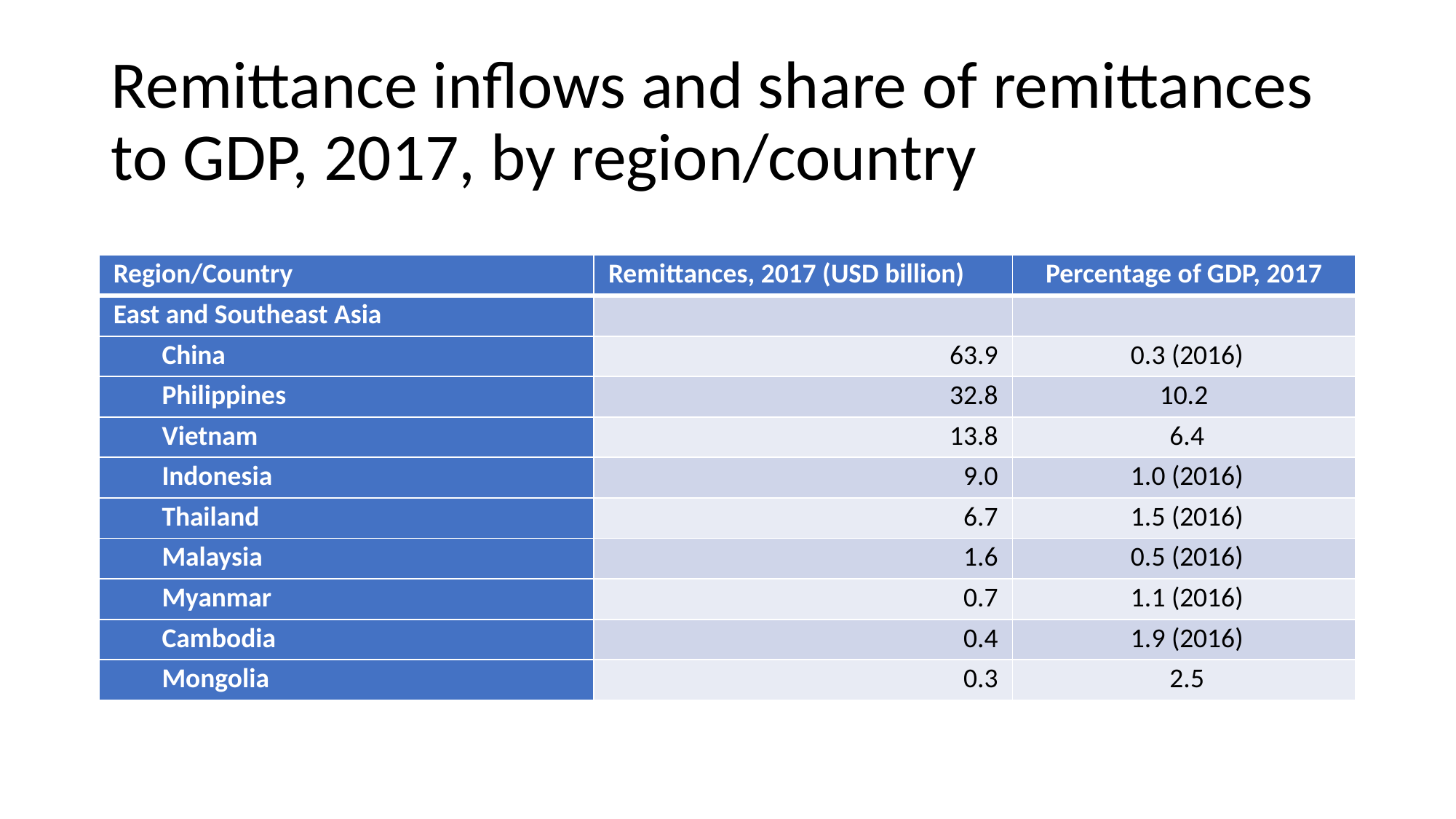

# Remittance inflows and share of remittances to GDP, 2017, by region/country
| Region/Country | Remittances, 2017 (USD billion) | Percentage of GDP, 2017 |
| --- | --- | --- |
| East and Southeast Asia |  |  |
| China | 63.9 | 0.3 (2016) |
| Philippines | 32.8 | 10.2 |
| Vietnam | 13.8 | 6.4 |
| Indonesia | 9.0 | 1.0 (2016) |
| Thailand | 6.7 | 1.5 (2016) |
| Malaysia | 1.6 | 0.5 (2016) |
| Myanmar | 0.7 | 1.1 (2016) |
| Cambodia | 0.4 | 1.9 (2016) |
| Mongolia | 0.3 | 2.5 |